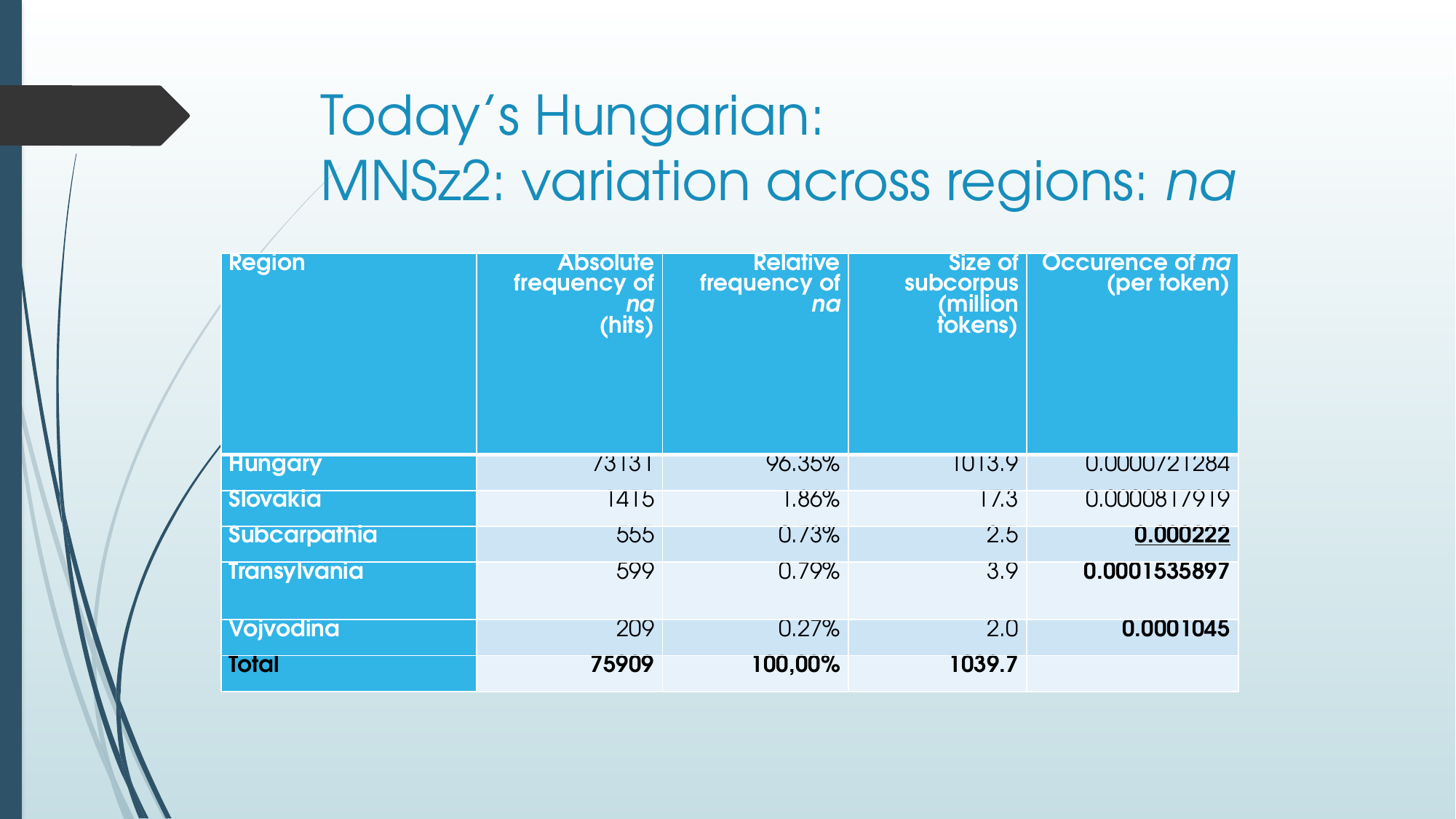

# Today’s Hungarian: MNSz2: variation across regions: na
| Region | Absolute frequency of na (hits) | Relative frequency of na | Size of subcorpus (million tokens) | Occurence of na (per token) |
| --- | --- | --- | --- | --- |
| Hungary | 73131 | 96.35% | 1013.9 | 0.0000721284 |
| Slovakia | 1415 | 1.86% | 17.3 | 0.0000817919 |
| Subcarpathia | 555 | 0.73% | 2.5 | 0.000222 |
| Transylvania | 599 | 0.79% | 3.9 | 0.0001535897 |
| Vojvodina | 209 | 0.27% | 2.0 | 0.0001045 |
| Total | 75909 | 100,00% | 1039.7 |  |